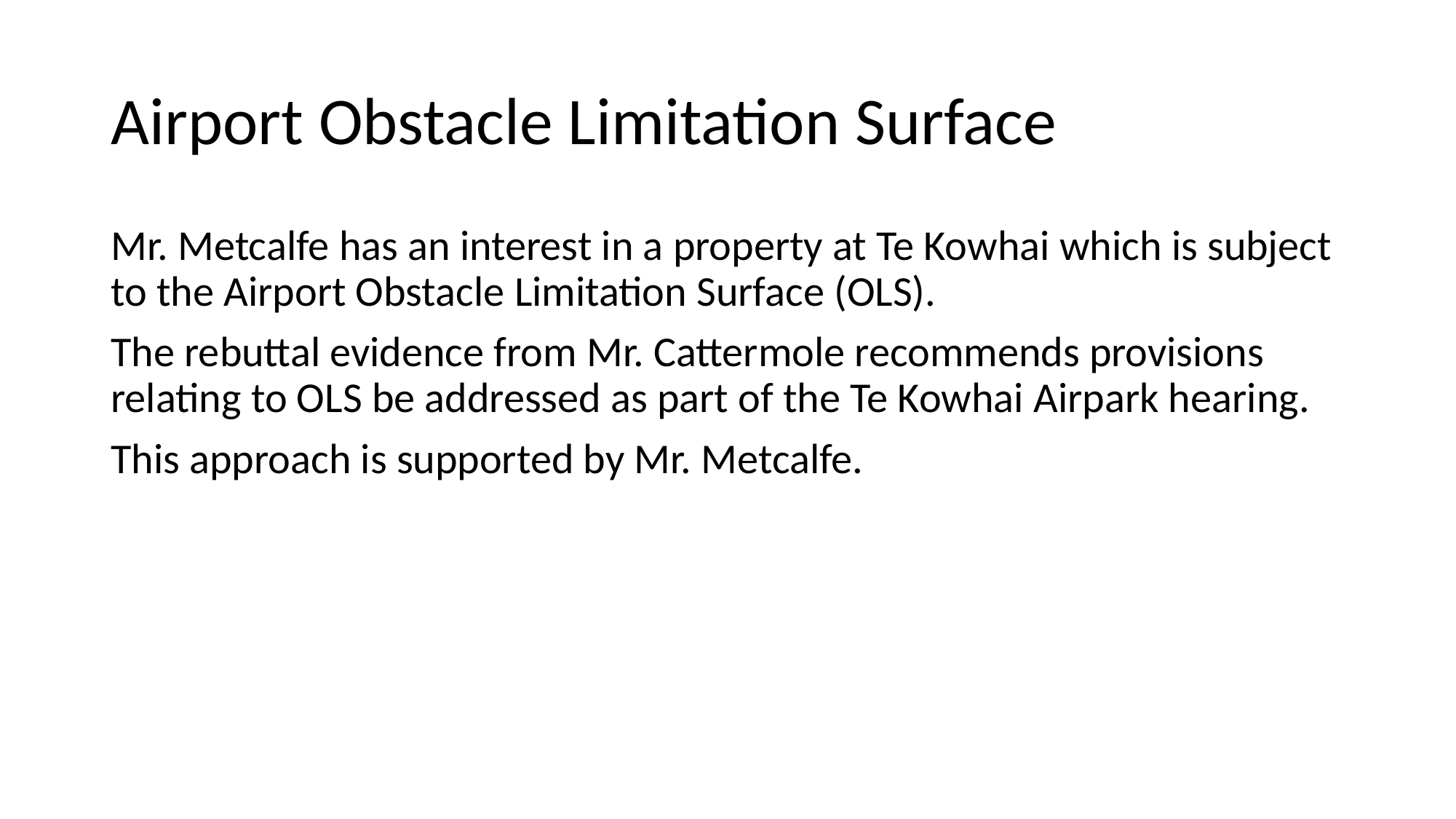

# Airport Obstacle Limitation Surface
Mr. Metcalfe has an interest in a property at Te Kowhai which is subject to the Airport Obstacle Limitation Surface (OLS).
The rebuttal evidence from Mr. Cattermole recommends provisions relating to OLS be addressed as part of the Te Kowhai Airpark hearing.
This approach is supported by Mr. Metcalfe.